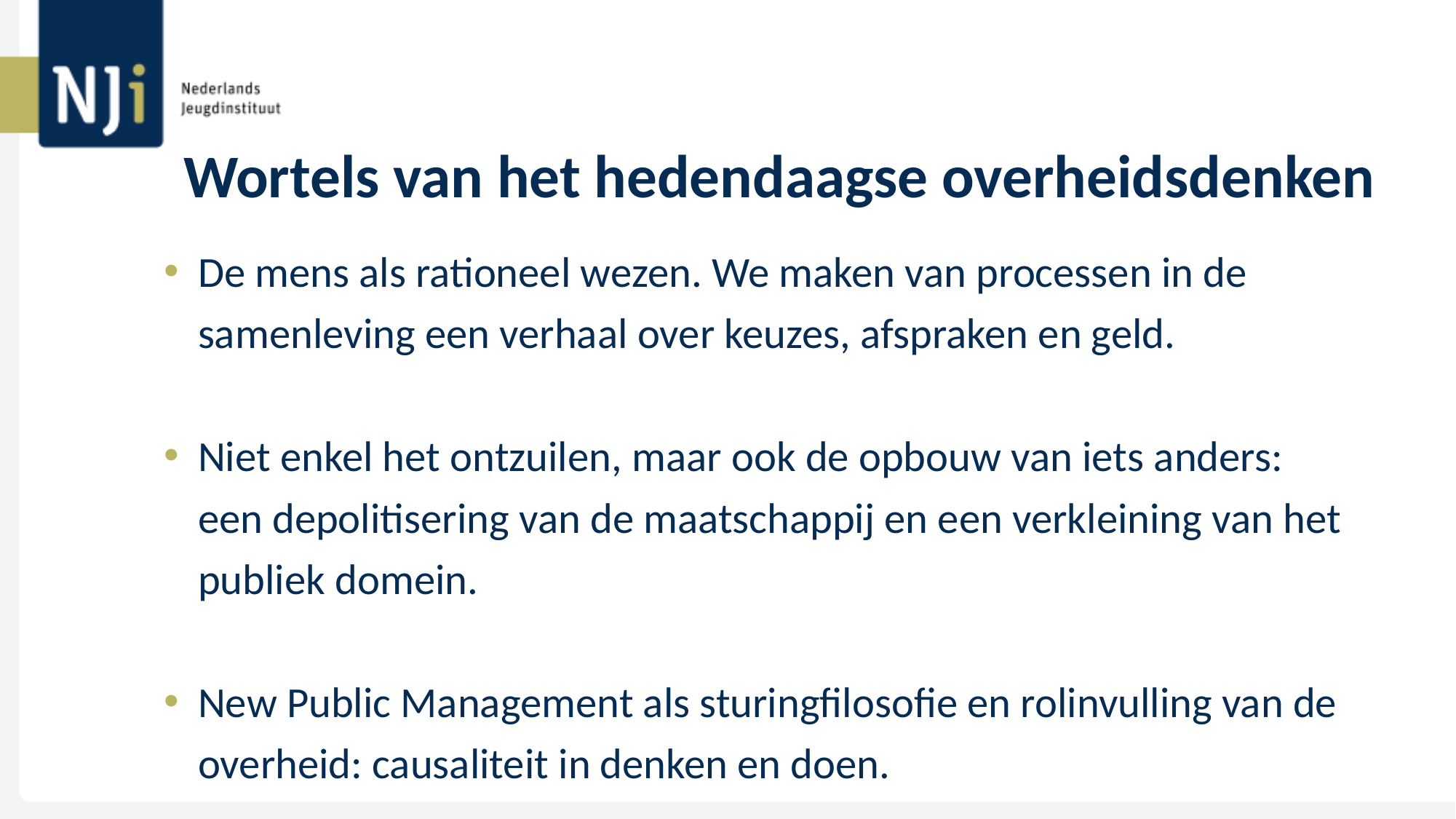

# Wortels van het hedendaagse overheidsdenken
De mens als rationeel wezen. We maken van processen in de samenleving een verhaal over keuzes, afspraken en geld.

Niet enkel het ontzuilen, maar ook de opbouw van iets anders: een depolitisering van de maatschappij en een verkleining van het publiek domein.

New Public Management als sturingfilosofie en rolinvulling van de overheid: causaliteit in denken en doen.